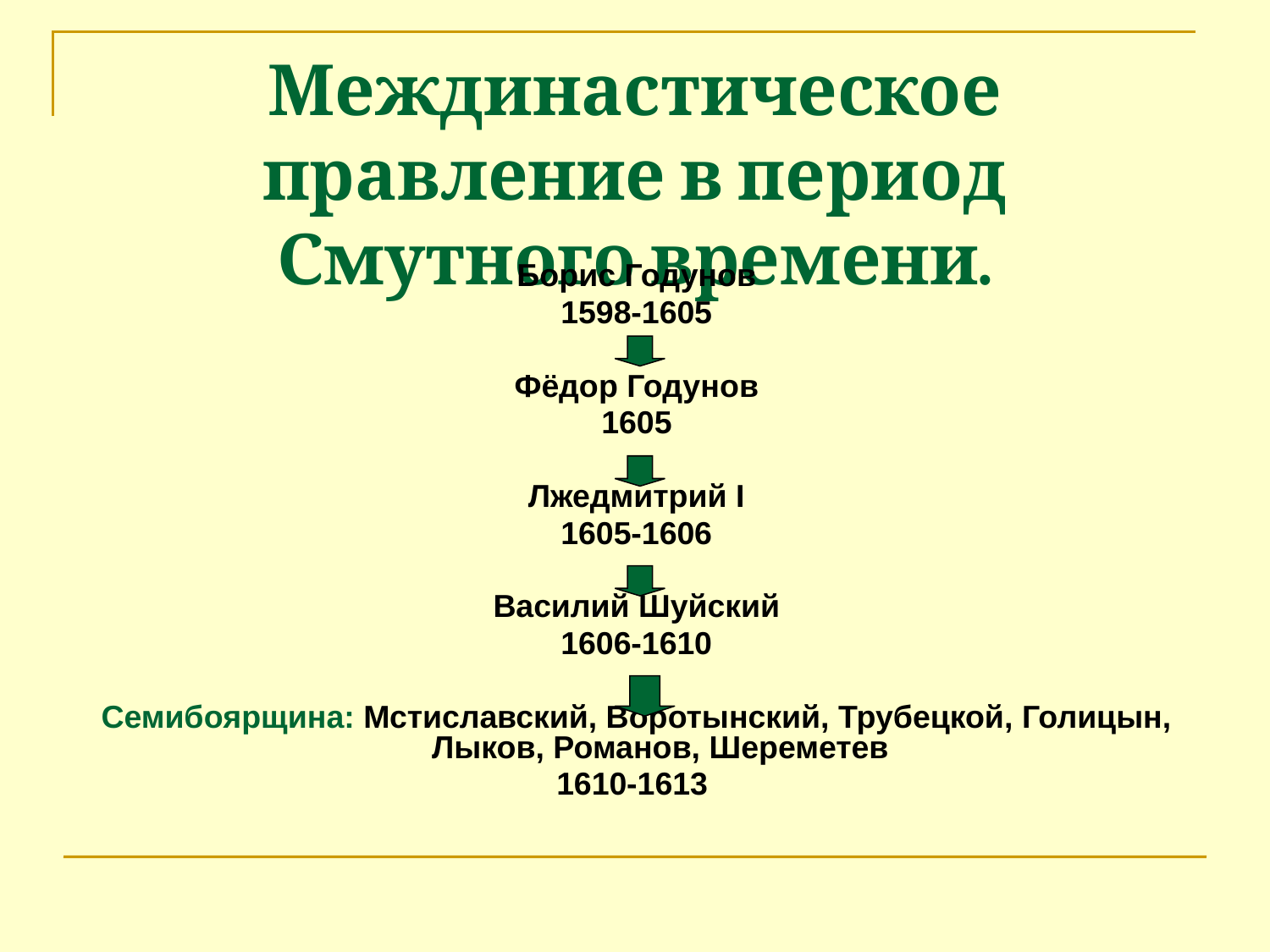

# Междинастическое правление в период Смутного времени.
Борис Годунов
1598-1605

Фёдор Годунов
1605

Лжедмитрий I
1605-1606

Василий Шуйский
1606-1610

Семибоярщина: Мстиславский, Воротынский, Трубецкой, Голицын, Лыков, Романов, Шереметев
1610-1613